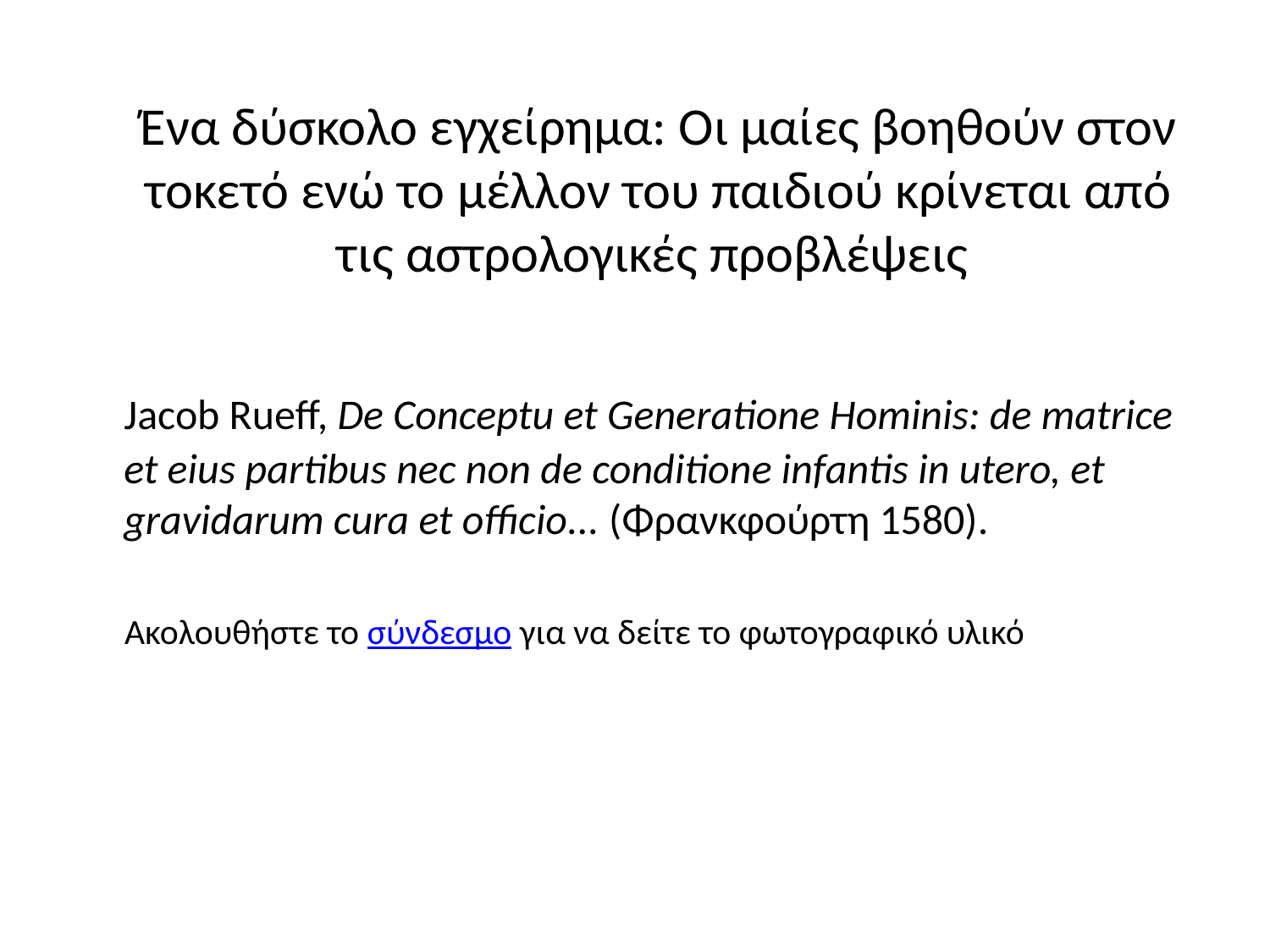

#
    Ένα δύσκολο εγχείρημα: Οι μαίες βοηθούν στον τοκετό ενώ το μέλλον του παιδιού κρίνεται από τις αστρολογικές προβλέψεις

 	Jacob Rueff, De Conceptu et Generatione Hominis: de matrice et eius partibus nec non de conditione infantis in utero, et gravidarum cura et officio... (Φρανκφούρτη 1580).

      Ακολουθήστε το σύνδεσμο για να δείτε το φωτογραφικό υλικό